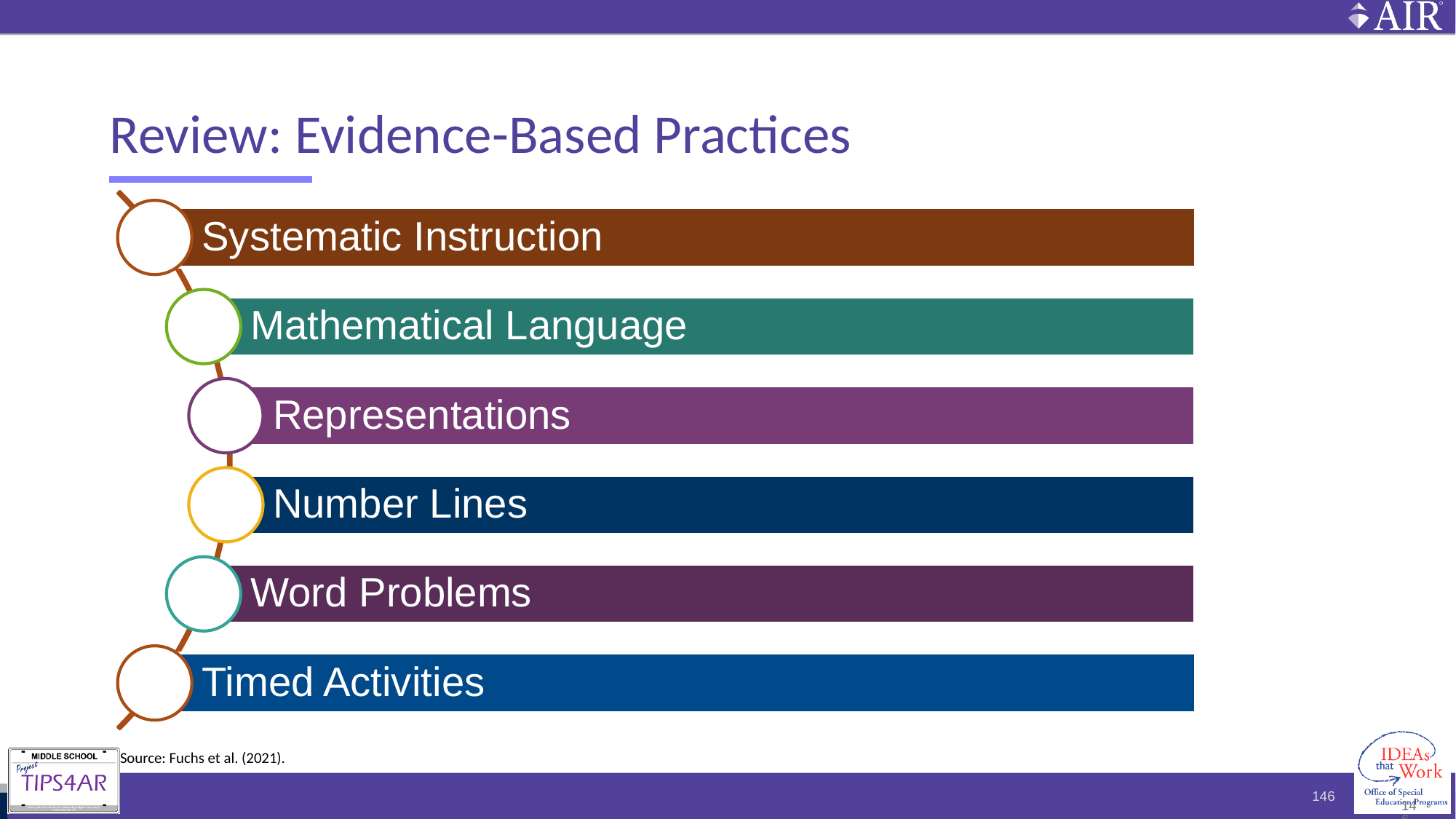

# Review: Evidence-Based Practices
Systematic Instruction
Mathematical Language
Representations
Number Lines
Word Problems
Timed Activities
Source: Fuchs et al. (2021).
146